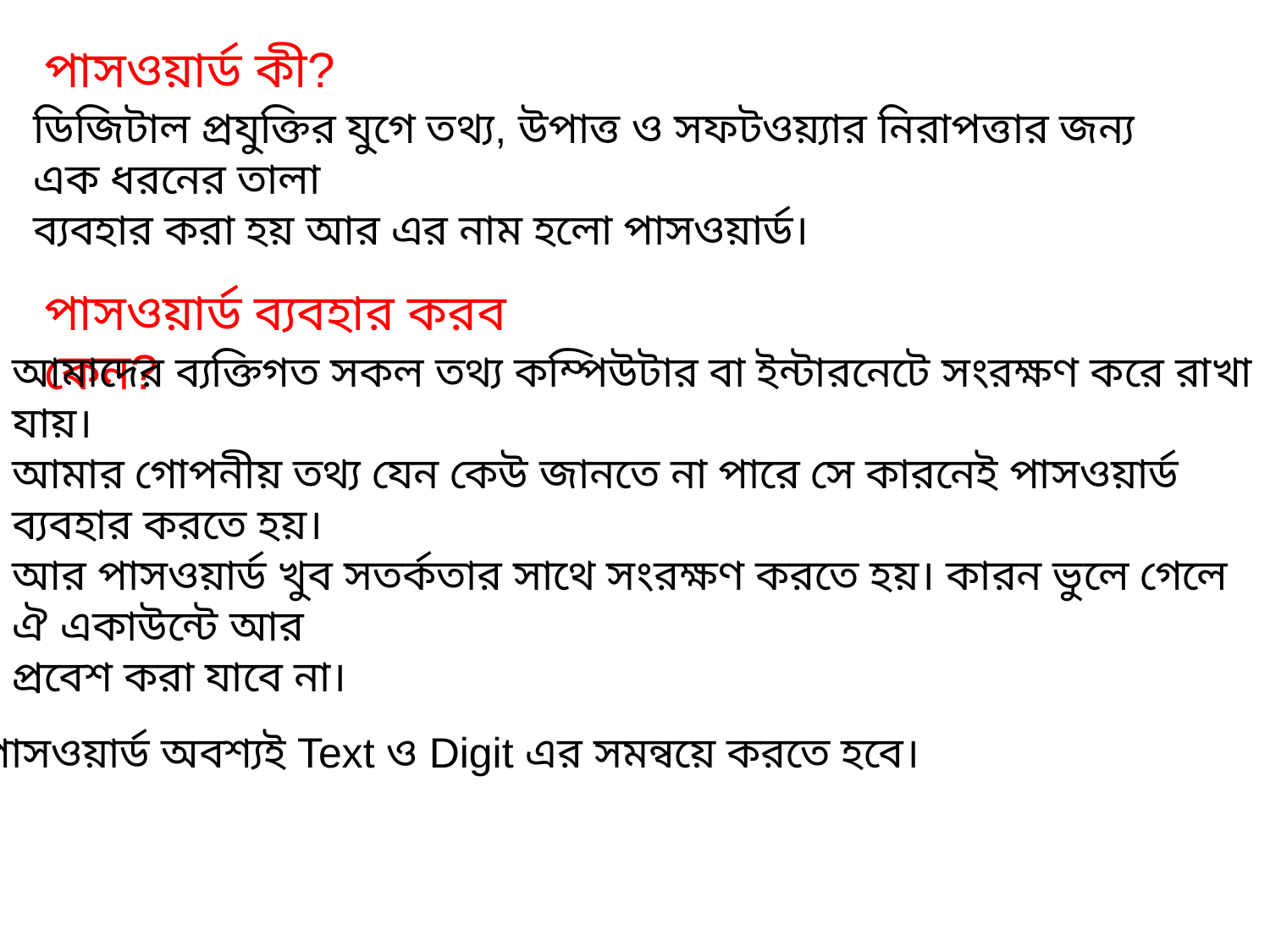

পাসওয়ার্ড কী?
ডিজিটাল প্রযুক্তির যুগে তথ্য, উপাত্ত ও সফটওয়্যার নিরাপত্তার জন্য এক ধরনের তালা
ব্যবহার করা হয় আর এর নাম হলো পাসওয়ার্ড।
পাসওয়ার্ড ব্যবহার করব কেন?
আমাদের ব্যক্তিগত সকল তথ্য কম্পিউটার বা ইন্টারনেটে সংরক্ষণ করে রাখা যায়।
আমার গোপনীয় তথ্য যেন কেউ জানতে না পারে সে কারনেই পাসওয়ার্ড ব্যবহার করতে হয়।
আর পাসওয়ার্ড খুব সতর্কতার সাথে সংরক্ষণ করতে হয়। কারন ভুলে গেলে ঐ একাউন্টে আর
প্রবেশ করা যাবে না।
পাসওয়ার্ড অবশ্যই Text ও Digit এর সমন্বয়ে করতে হবে।